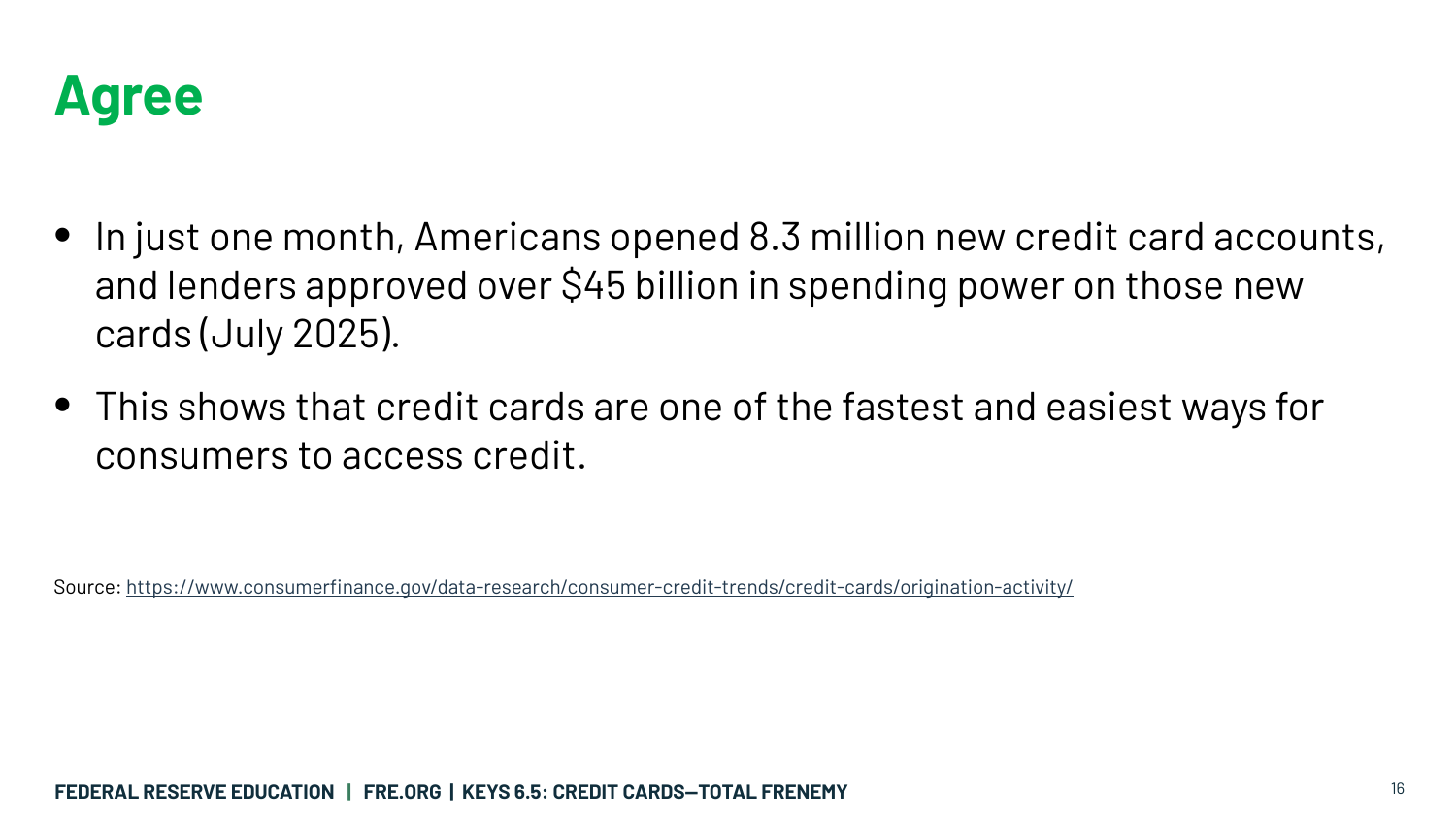

Agree or Disagree #5 Answer
# Agree
In just one month, Americans opened 8.3 million new credit card accounts, and lenders approved over $45 billion in spending power on those new cards (July 2025).
This shows that credit cards are one of the fastest and easiest ways for consumers to access credit.

Source: https://www.consumerfinance.gov/data-research/consumer-credit-trends/credit-cards/origination-activity/